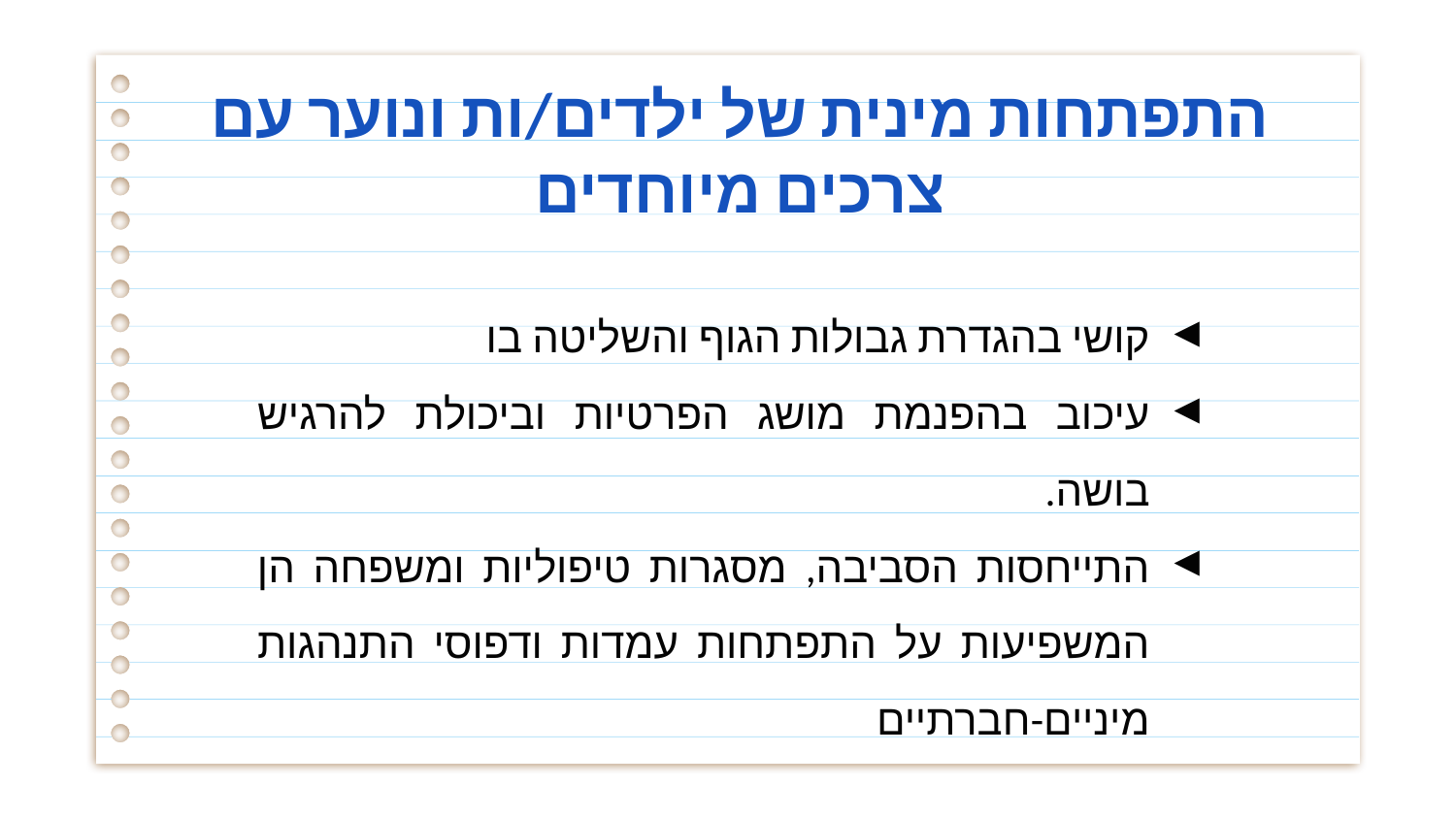

התפתחות מינית של ילדים/ות ונוער עם צרכים מיוחדים
קושי בהגדרת גבולות הגוף והשליטה בו
עיכוב בהפנמת מושג הפרטיות וביכולת להרגיש בושה.
התייחסות הסביבה, מסגרות טיפוליות ומשפחה הן המשפיעות על התפתחות עמדות ודפוסי התנהגות מיניים-חברתיים